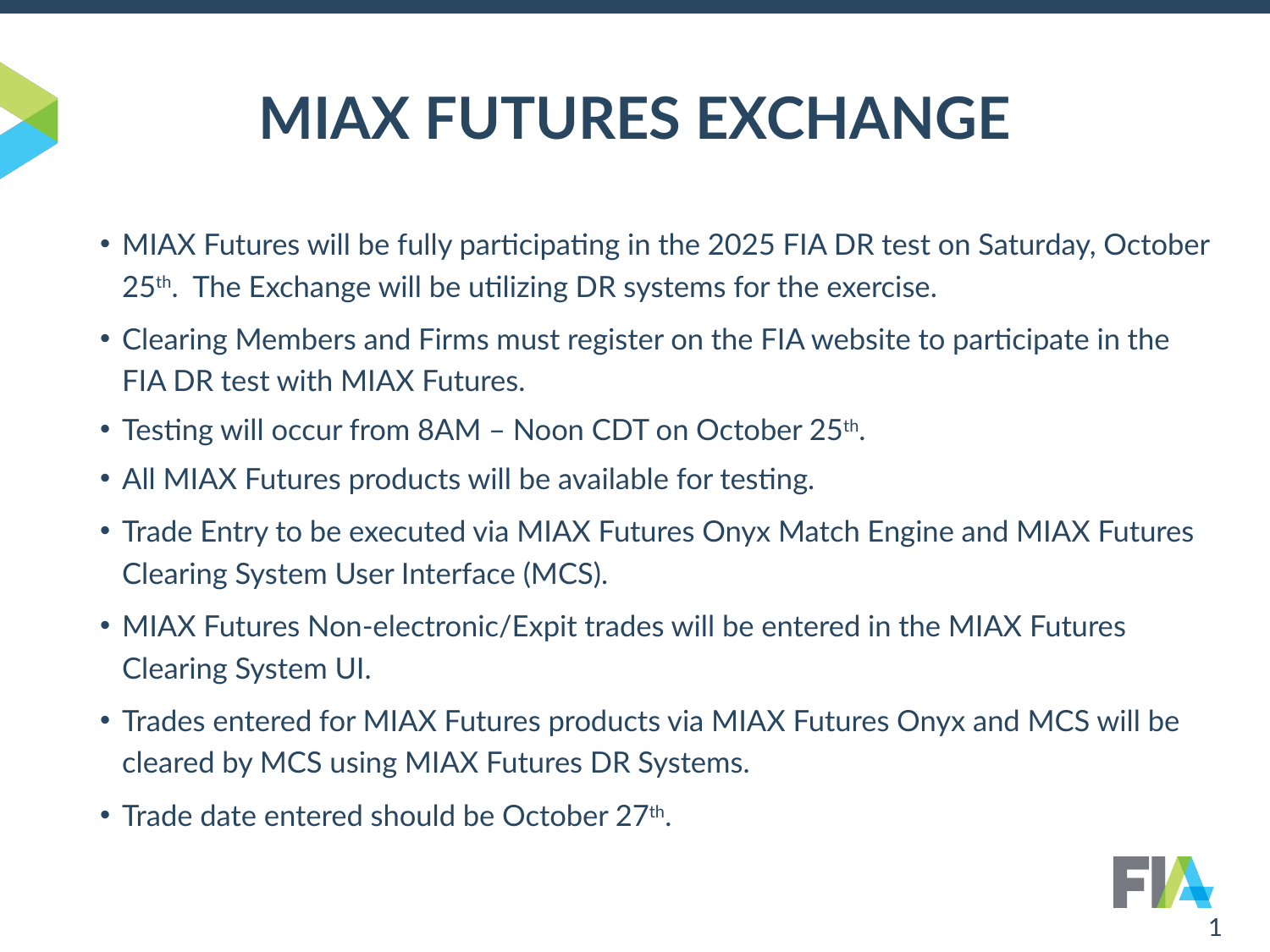

# MIAX FUTURES EXCHANGE
MIAX Futures will be fully participating in the 2025 FIA DR test on Saturday, October 25th.  The Exchange will be utilizing DR systems for the exercise.
Clearing Members and Firms must register on the FIA website to participate in the FIA DR test with MIAX Futures.
Testing will occur from 8AM – Noon CDT on October 25th.
All MIAX Futures products will be available for testing.
Trade Entry to be executed via MIAX Futures Onyx Match Engine and MIAX Futures Clearing System User Interface (MCS).
MIAX Futures Non-electronic/Expit trades will be entered in the MIAX Futures Clearing System UI.
Trades entered for MIAX Futures products via MIAX Futures Onyx and MCS will be cleared by MCS using MIAX Futures DR Systems.
Trade date entered should be October 27th.